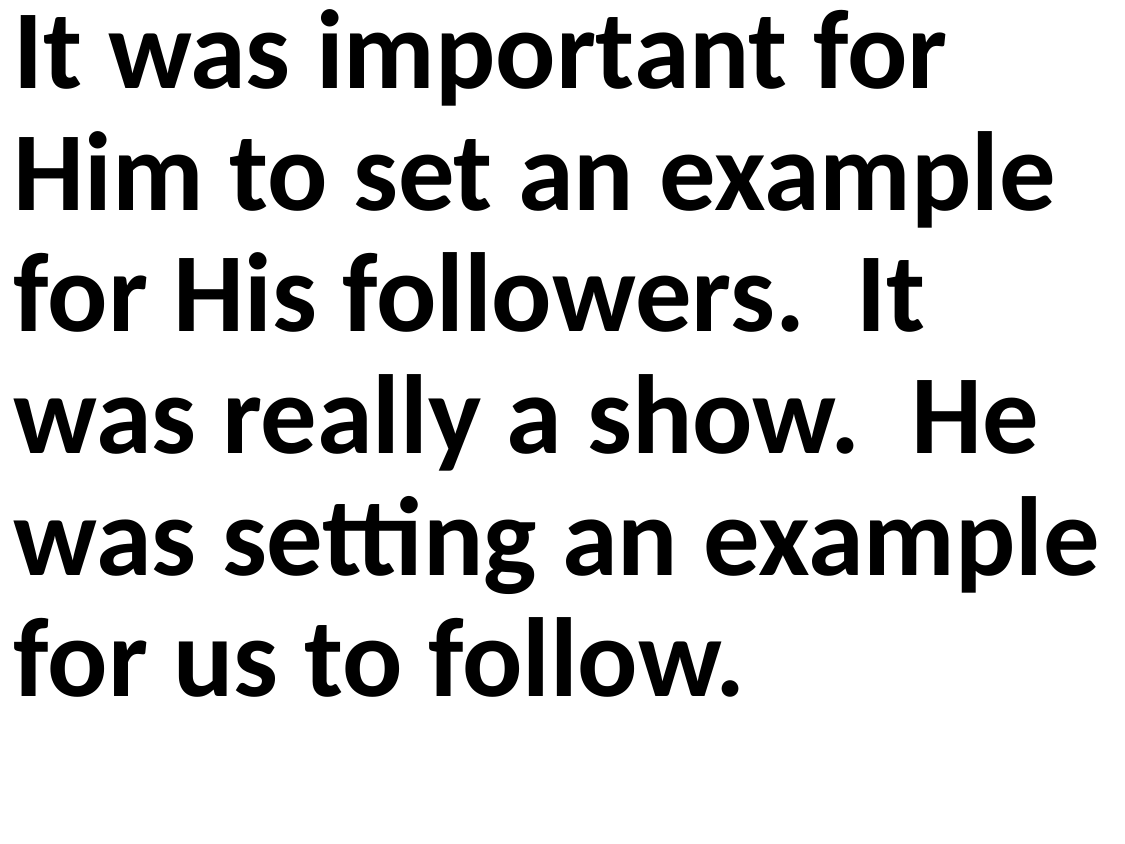

It was important for Him to set an example for His followers.  It was really a show.  He was setting an example for us to follow.